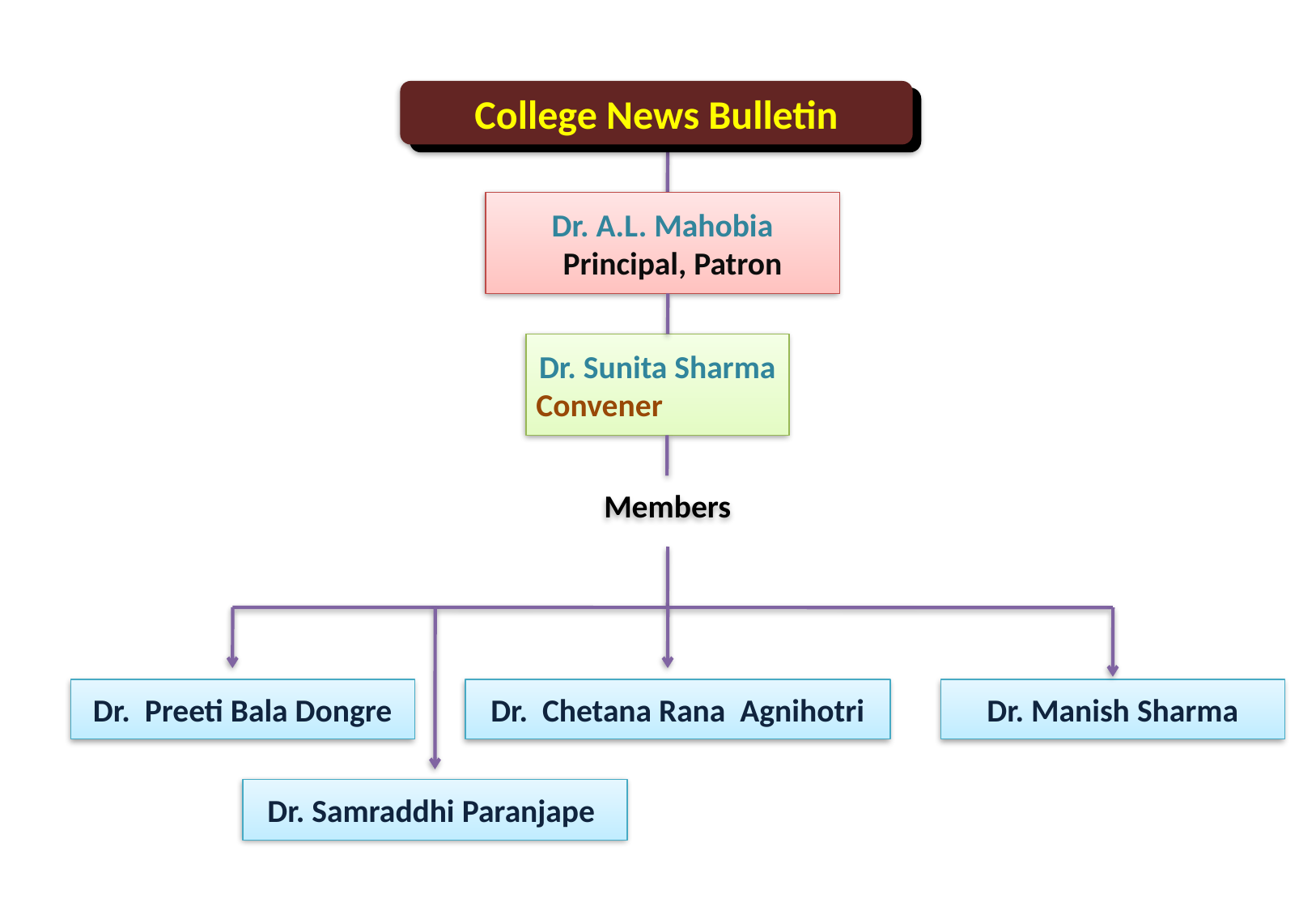

College News Bulletin

Dr. A.L. Mahobia
   Principal, Patron
Dr. Sunita Sharma
Convener
Members
Dr.  Preeti Bala Dongre
Dr.  Chetana Rana  Agnihotri
Dr. Manish Sharma
Dr. Samraddhi Paranjape